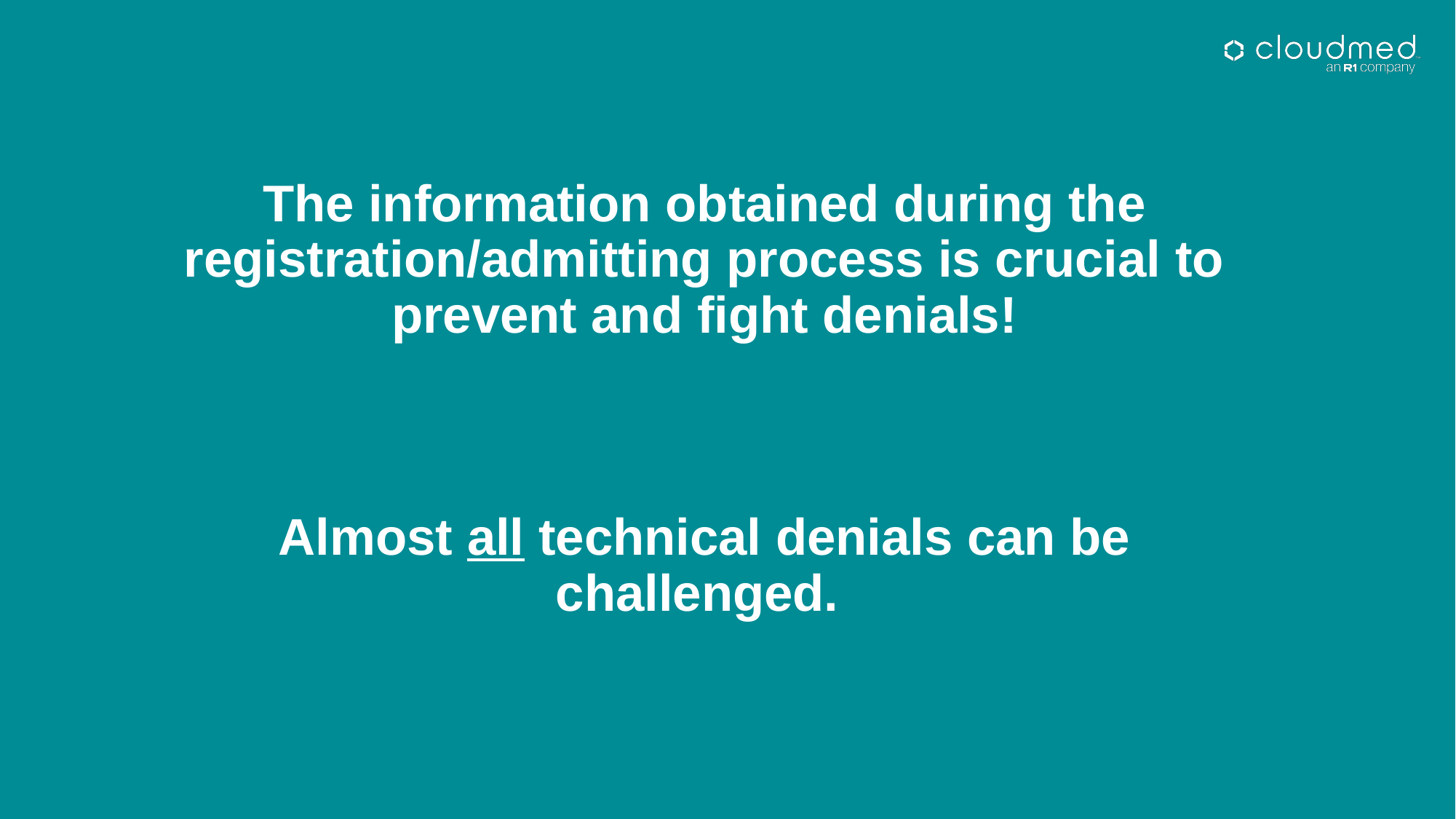

# The information obtained during the registration/admitting process is crucial to prevent and fight denials! Almost all technical denials can be challenged.